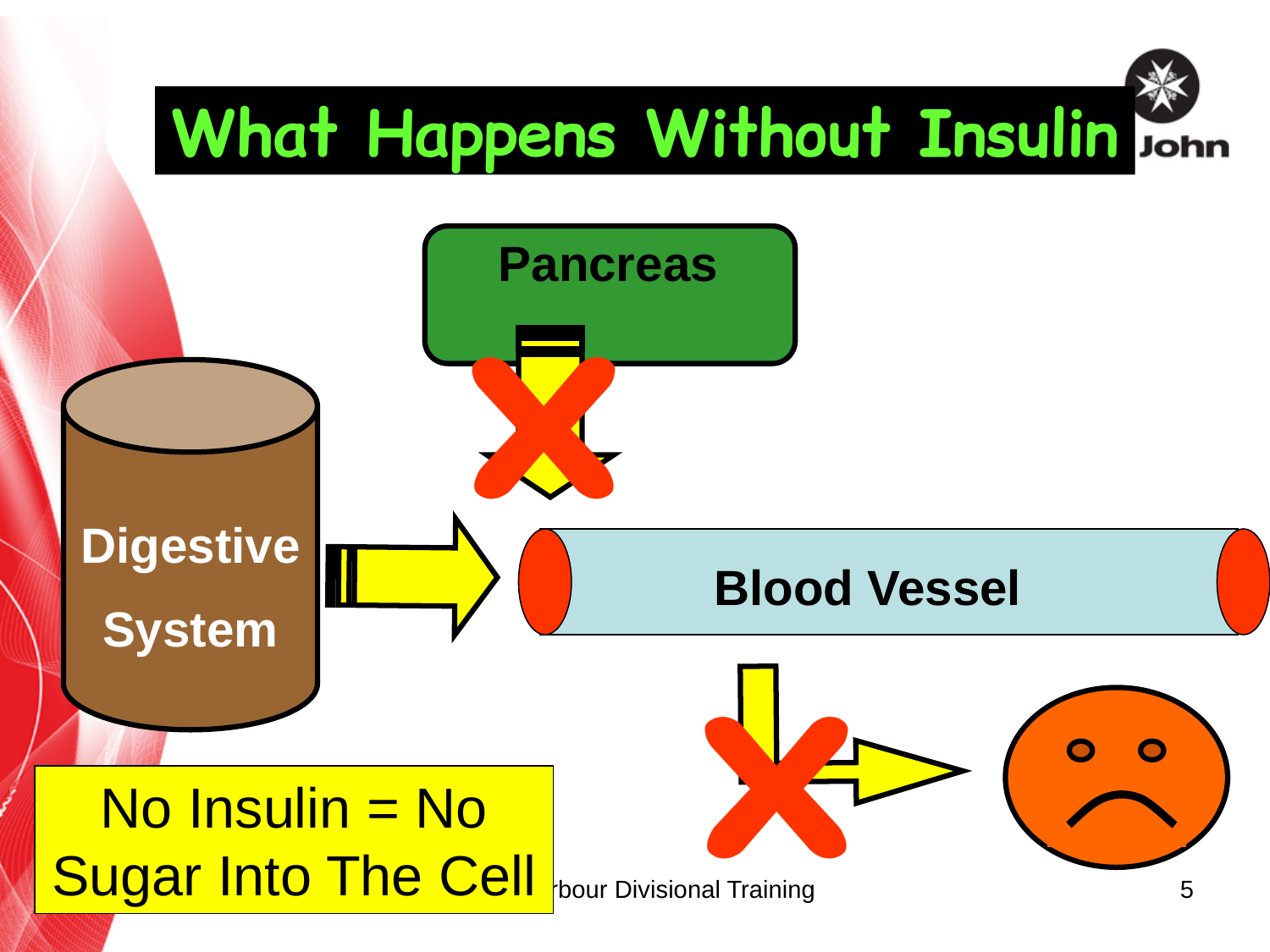

What Happens Without Insulin
x
Pancreas

Insulin
Digestive
System

Blood Vessel
x

Sugar

No Insulin = No Sugar Into The Cell
Insulin & Sugar

17 September 2015
Coffs Harbour Divisional Training
5
Body Cell